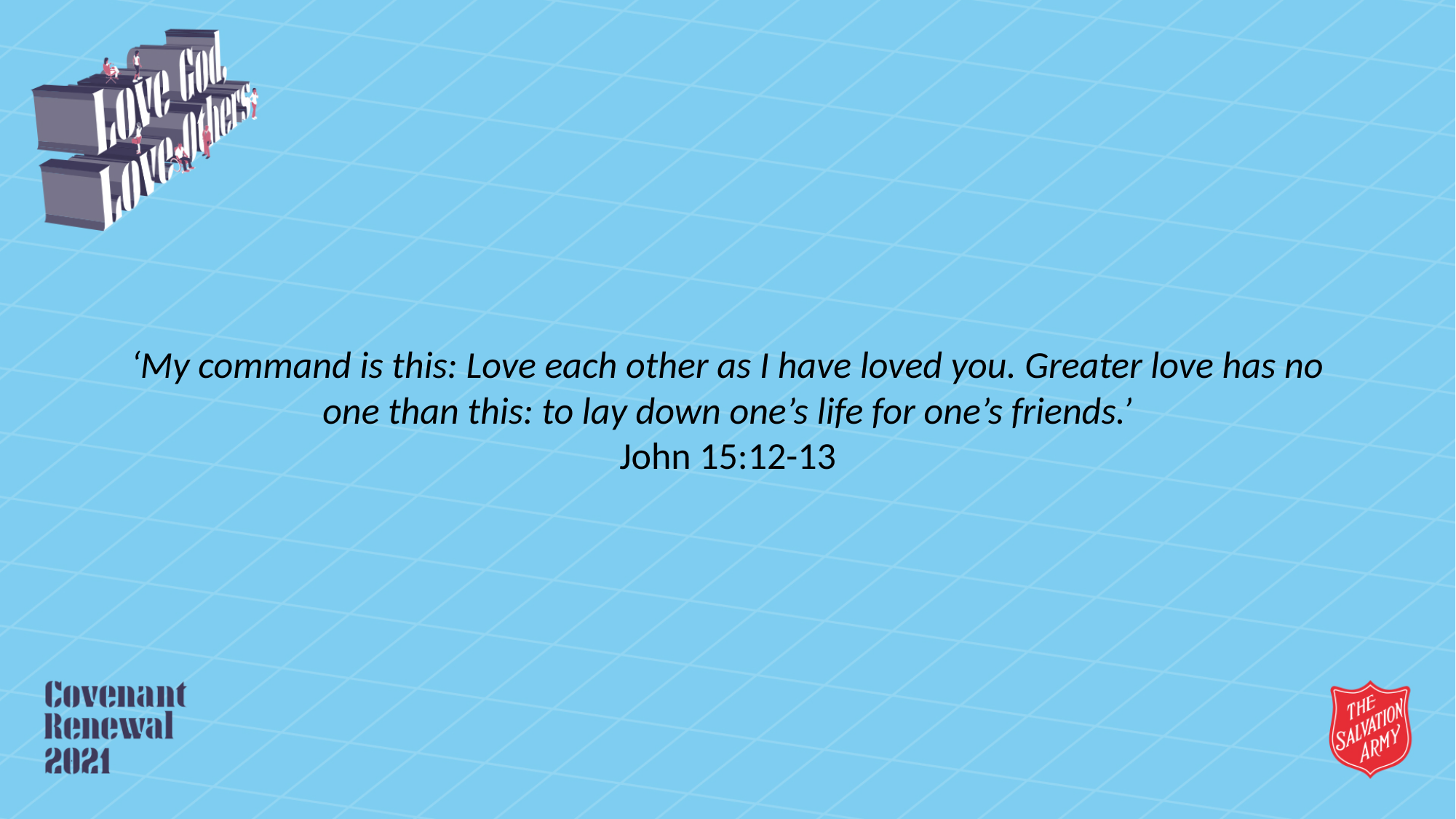

‘My command is this: Love each other as I have loved you. Greater love has no one than this: to lay down one’s life for one’s friends.’
John 15:12-13